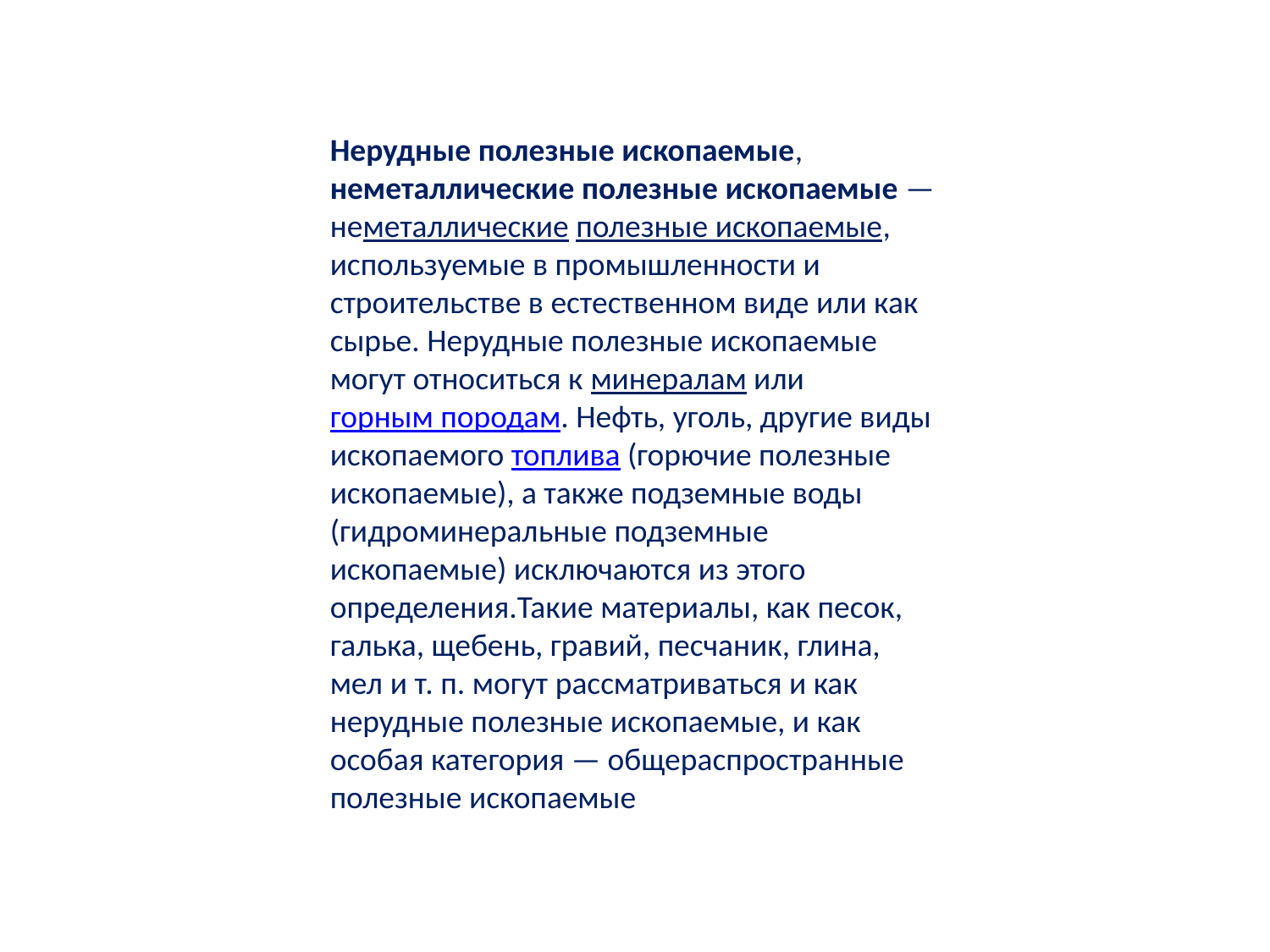

Нерудные полезные ископаемые, неметаллические полезные ископаемые — неметаллические полезные ископаемые, используемые в промышленности и строительстве в естественном виде или как сырье. Нерудные полезные ископаемые могут относиться к минералам или горным породам. Нефть, уголь, другие виды ископаемого топлива (горючие полезные ископаемые), а также подземные воды (гидроминеральные подземные ископаемые) исключаются из этого определения.Такие материалы, как песок, галька, щебень, гравий, песчаник, глина, мел и т. п. могут рассматриваться и как нерудные полезные ископаемые, и как особая категория — общераспространные полезные ископаемые